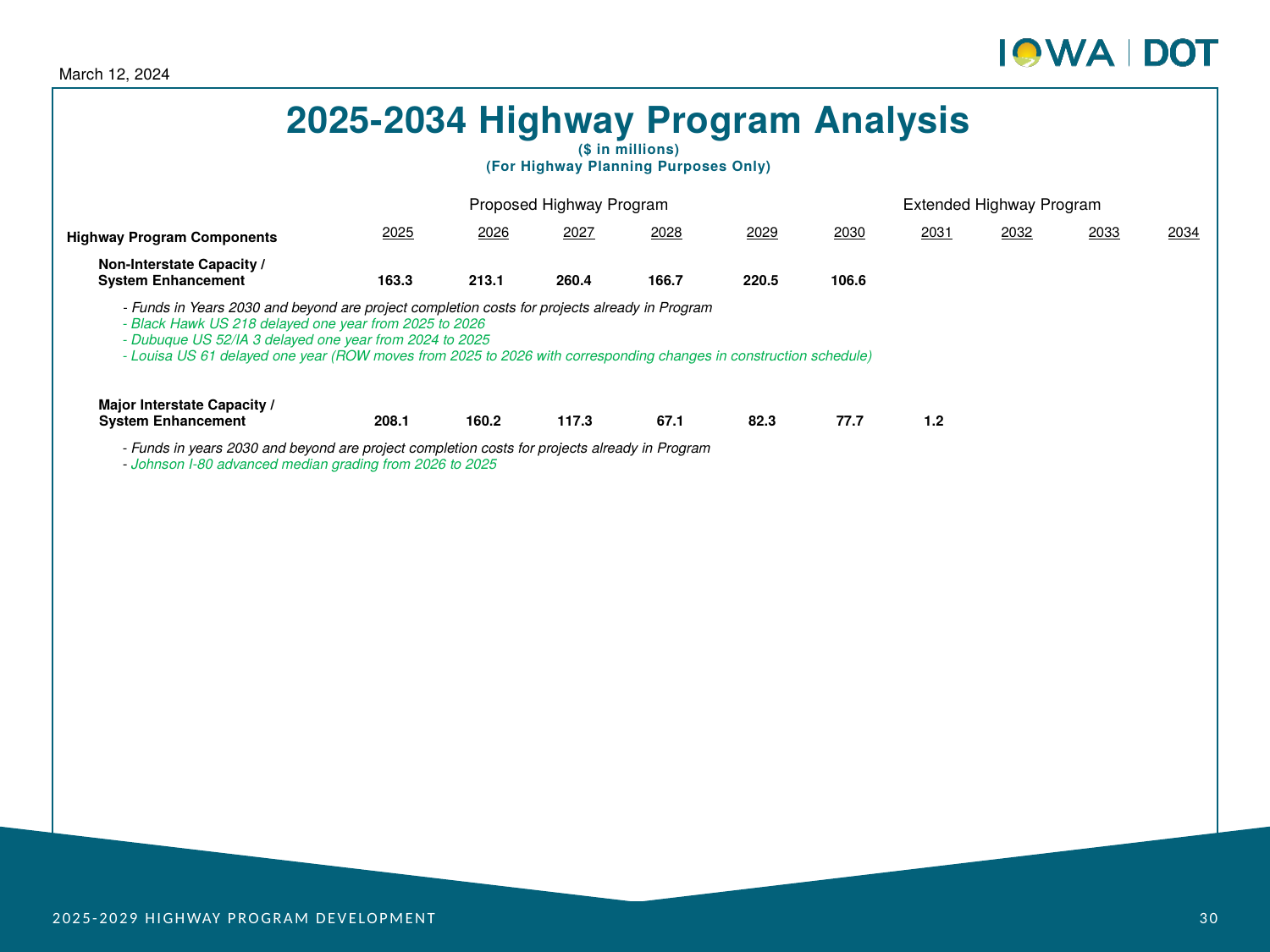

March 12, 2024
2025-2034 Highway Program Analysis
($ in millions)
(For Highway Planning Purposes Only)
		                Proposed Highway Program		        	        Extended Highway Program
	2025	2026	2027	2028	2029	2030	2031	2032	2033	2034
Highway Program Components
    Non-Interstate Capacity /
System Enhancement                                 163.3              213.1             260.4              166.7               220.5             106.6
              - Funds in Years 2030 and beyond are project completion costs for projects already in Program
		- Black Hawk US 218 delayed one year from 2025 to 2026
		- Dubuque US 52/IA 3 delayed one year from 2024 to 2025
		- Louisa US 61 delayed one year (ROW moves from 2025 to 2026 with corresponding changes in construction schedule)

    Major Interstate Capacity /
  System Enhancement                                208.1              160.2              117.3                67.1                82.3               77.7               1.2
		- Funds in years 2030 and beyond are project completion costs for projects already in Program
		- Johnson I-80 advanced median grading from 2026 to 2025